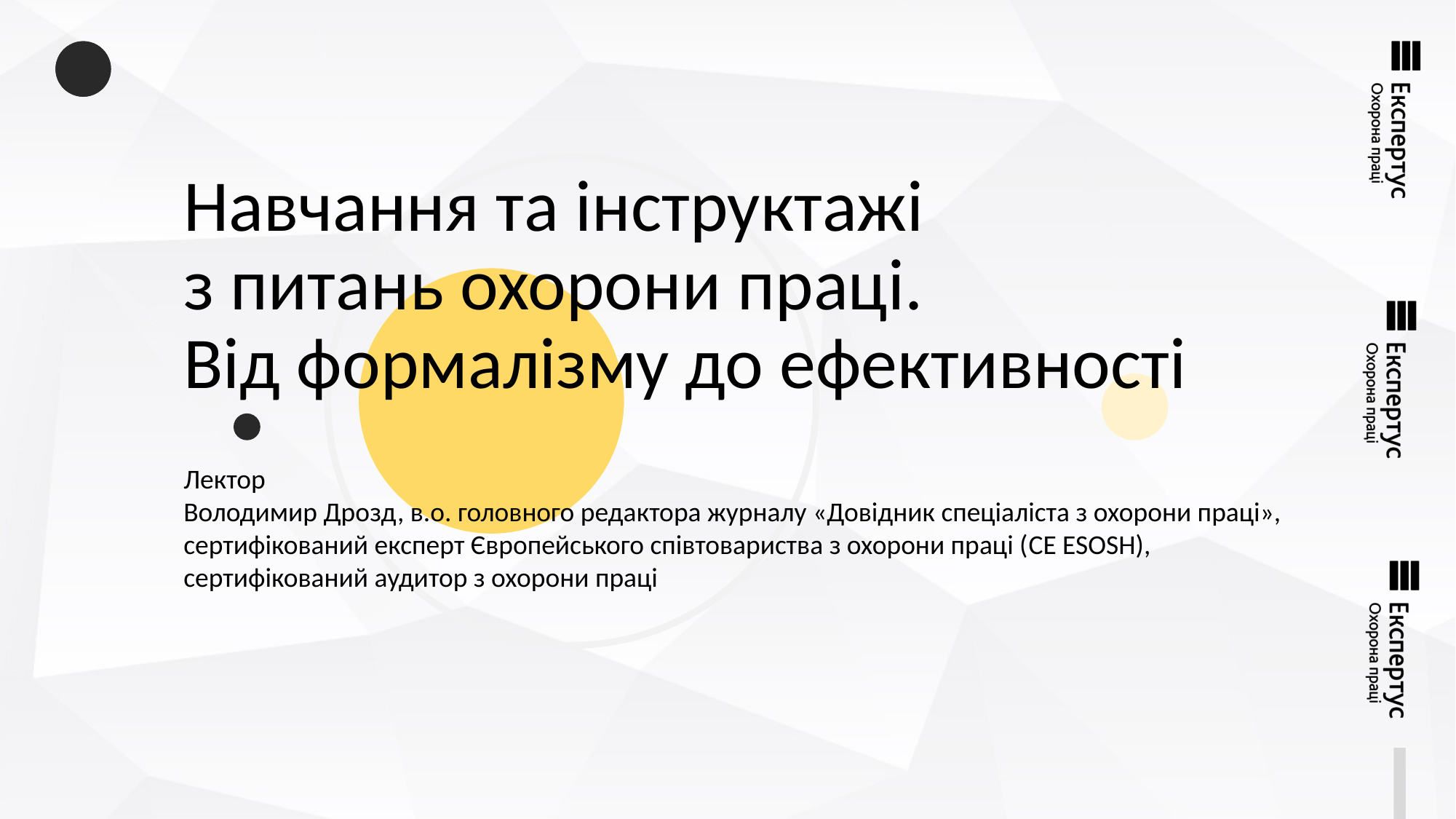

# Навчання та інструктажі з питань охорони праці. Від формалізму до ефективності
Лектор
Володимир Дрозд, в.о. головного редактора журналу «Довідник спеціаліста з охорони праці»,
сертифікований експерт Європейського співтовариства з охорони праці (CE ESOSH),
сертифікований аудитор з охорони праці